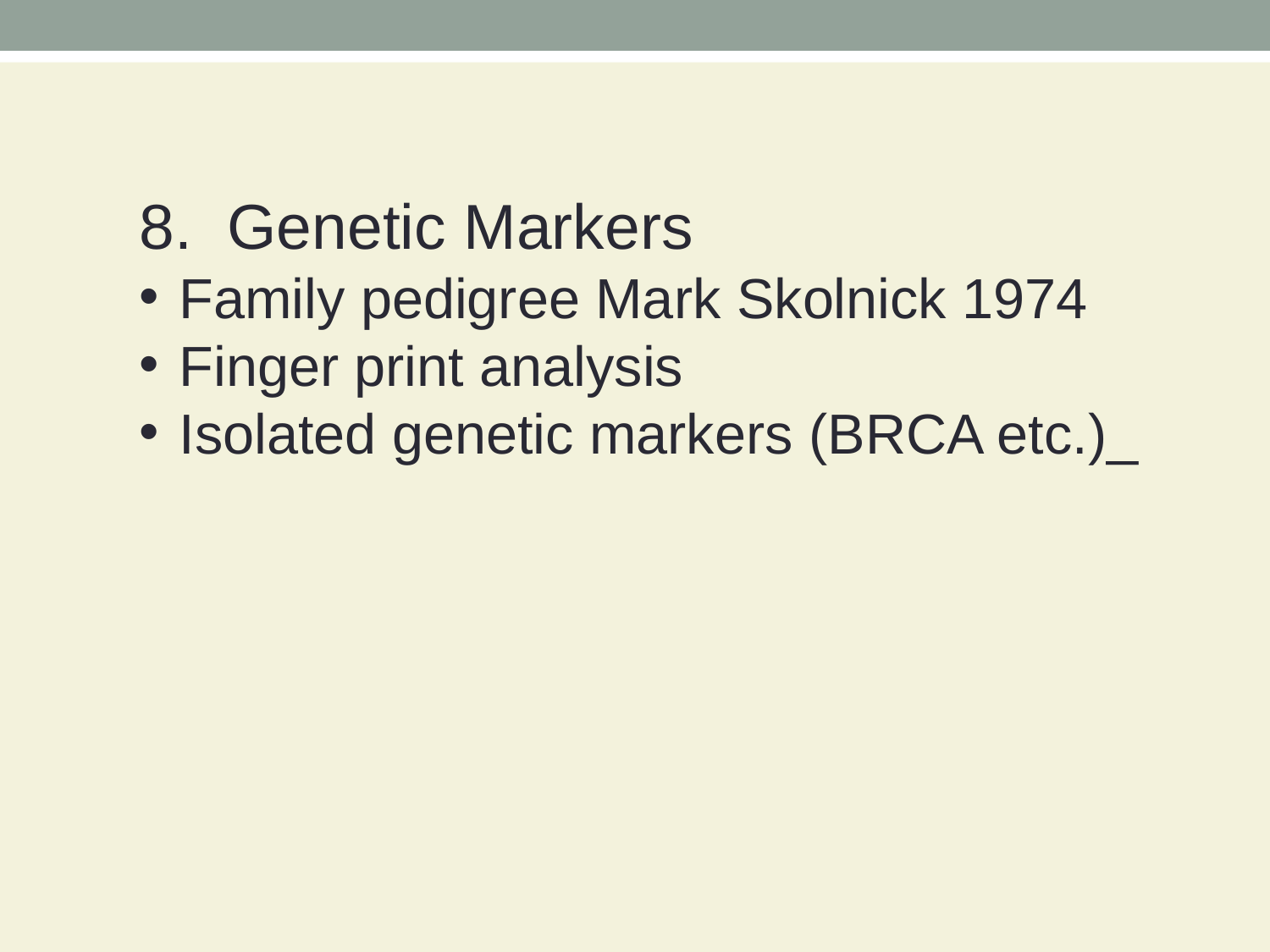

8.  Genetic Markers
Family pedigree Mark Skolnick 1974
Finger print analysis
Isolated genetic markers (BRCA etc.)_